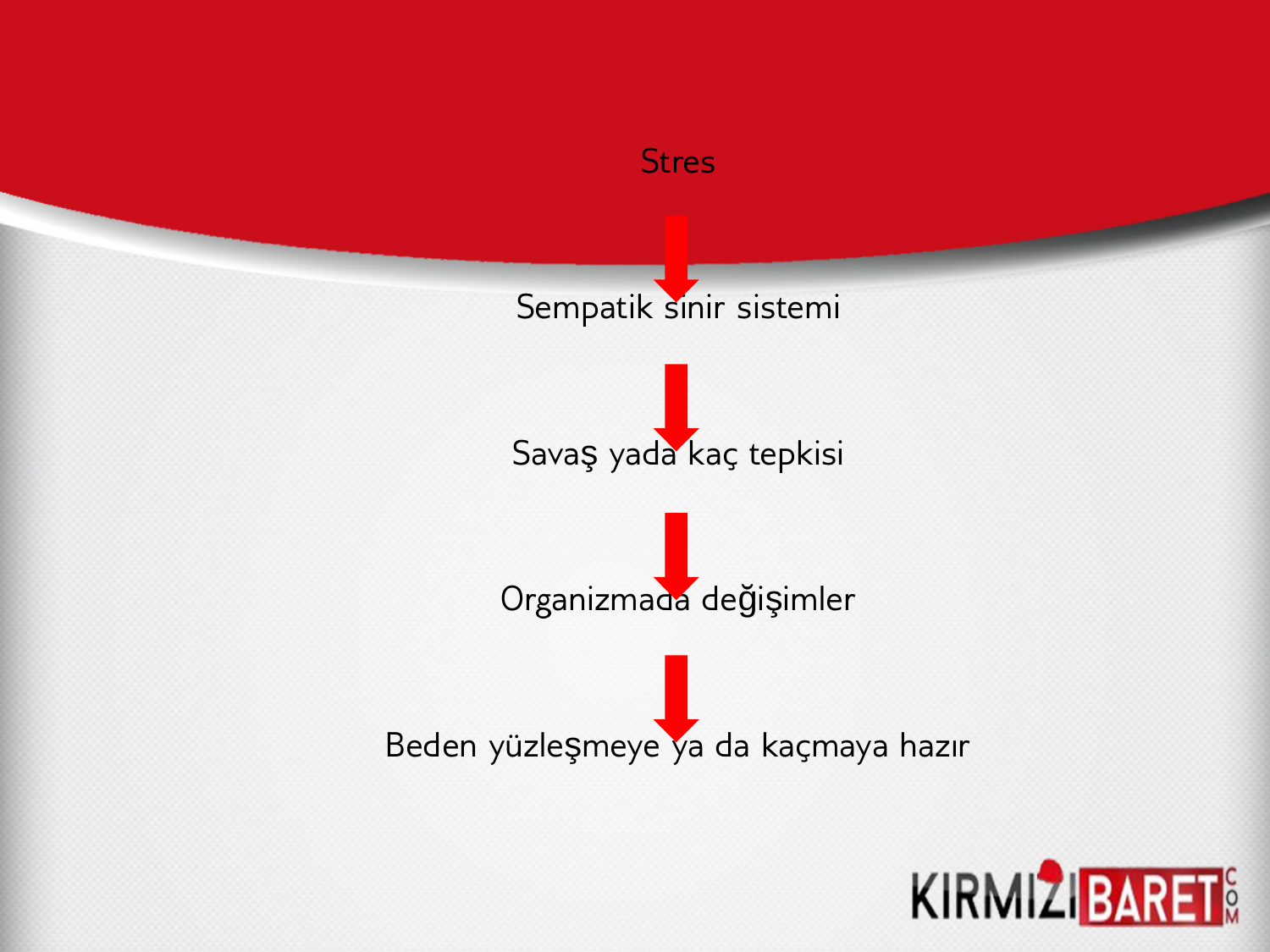

#
Stres

Sempatik sinir sistemi

Savaş yada kaç tepkisi

Organizmada değişimler

Beden yüzleşmeye ya da kaçmaya hazır